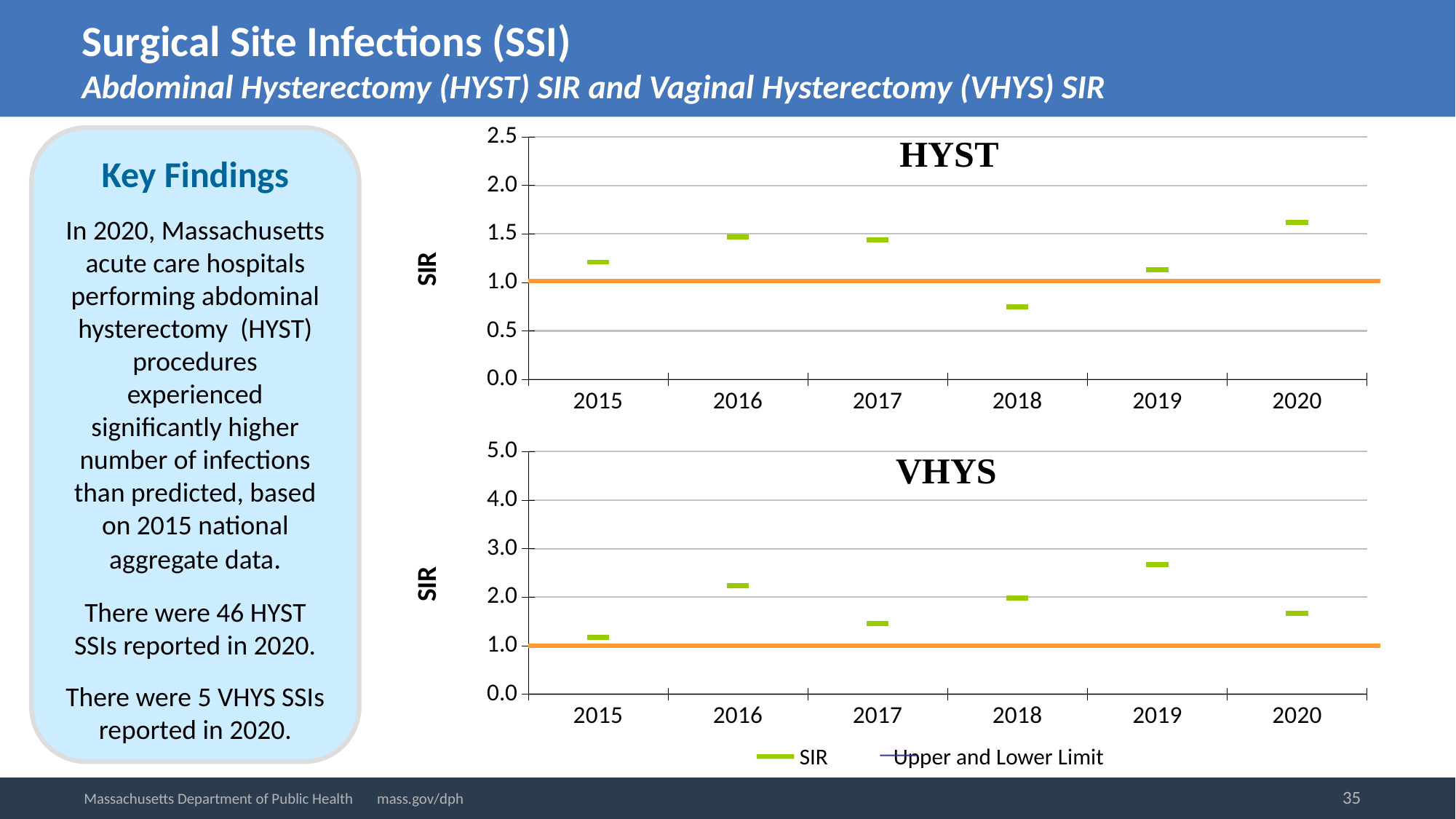

# Surgical Site Infections (SSI) Abdominal Hysterectomy (HYST) SIR and Vaginal Hysterectomy (VHYS) SIR

### Chart

| Category | CI_HI | CI_LO | SIR |
|---|---|---|---|
| 2015 | 1.62 | 0.88 | 1.21 |
| 2016 | 1.94 | 1.09 | 1.47 |
| 2017 | 1.88 | 1.08 | 1.44 |
| 2018 | 1.08 | 0.5 | 0.75 |
| 2019 | 1.51 | 0.82 | 1.13 |
| 2020 | 2.14 | 1.2 | 1.62 |
Key Findings

In 2020, Massachusetts acute care hospitals performing abdominal hysterectomy  (HYST) procedures experienced significantly higher number of infections than predicted, based on 2015 national aggregate data.

There were 46 HYST SSIs reported in 2020.

There were 5 VHYS SSIs reported in 2020.

### Chart

| Category | CI_HI | CI_LO | SIR |
|---|---|---|---|
| 2015 | 2.03 | 0.61 | 1.17 |
| 2016 | 3.36 | 1.42 | 2.24 |
| 2017 | 2.54 | 0.77 | 1.46 |
| 2018 | 3.25 | 1.13 | 1.98 |
| 2019 | 4.44 | 1.48 | 2.67 |
| 2020 | 3.71 | 0.61 | 1.67 |
           SIR	        Upper and Lower Limit

35
Massachusetts Department of Public Health       mass.gov/dph